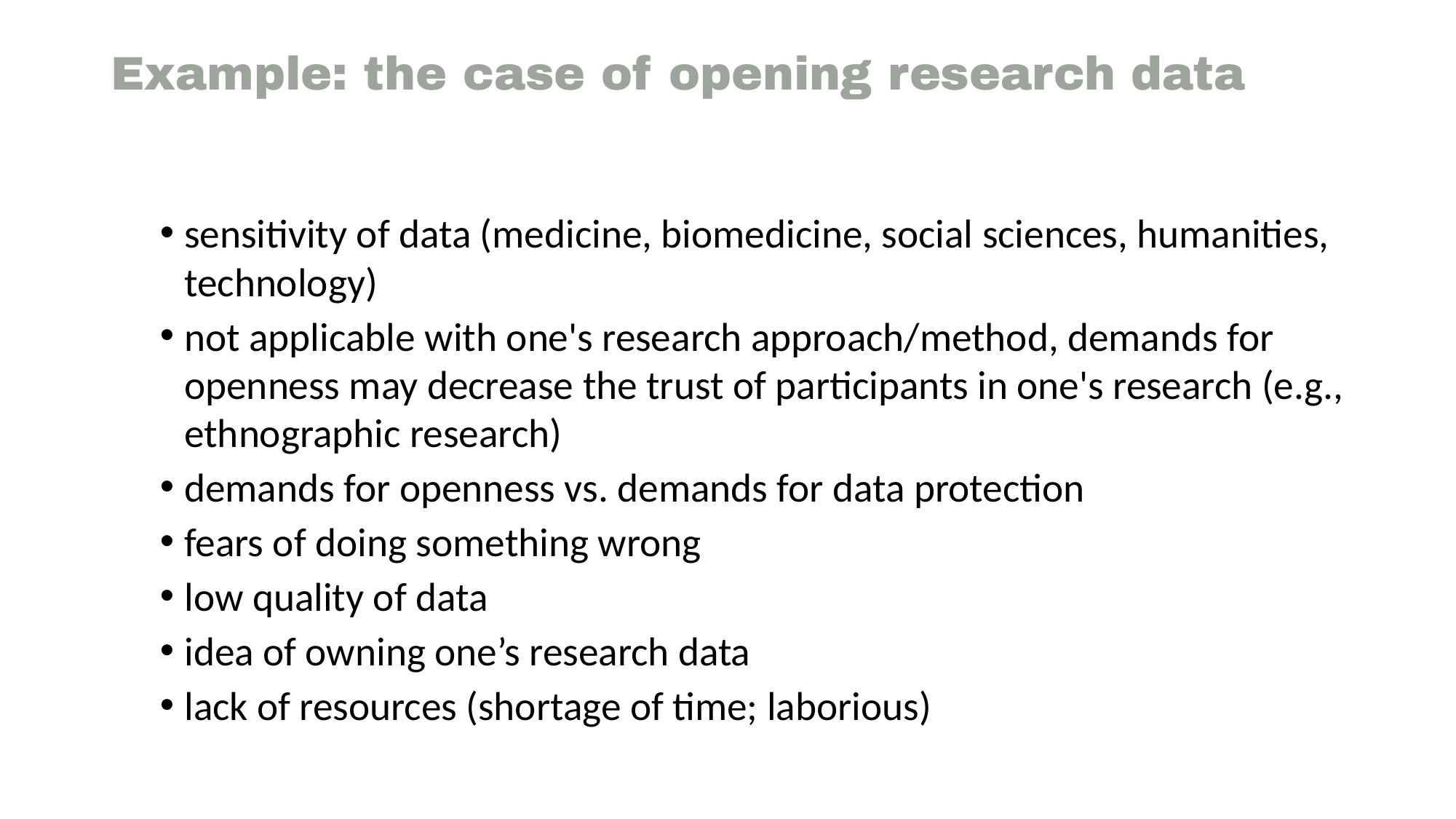

# Example: the case of opening research data
sensitivity of data (medicine, biomedicine, social sciences, humanities, technology)
not applicable with one's research approach/method, demands for openness may decrease the trust of participants in one's research (e.g., ethnographic research)
demands for openness vs. demands for data protection
fears of doing something wrong
low quality of data
idea of owning one’s research data
lack of resources (shortage of time; laborious)